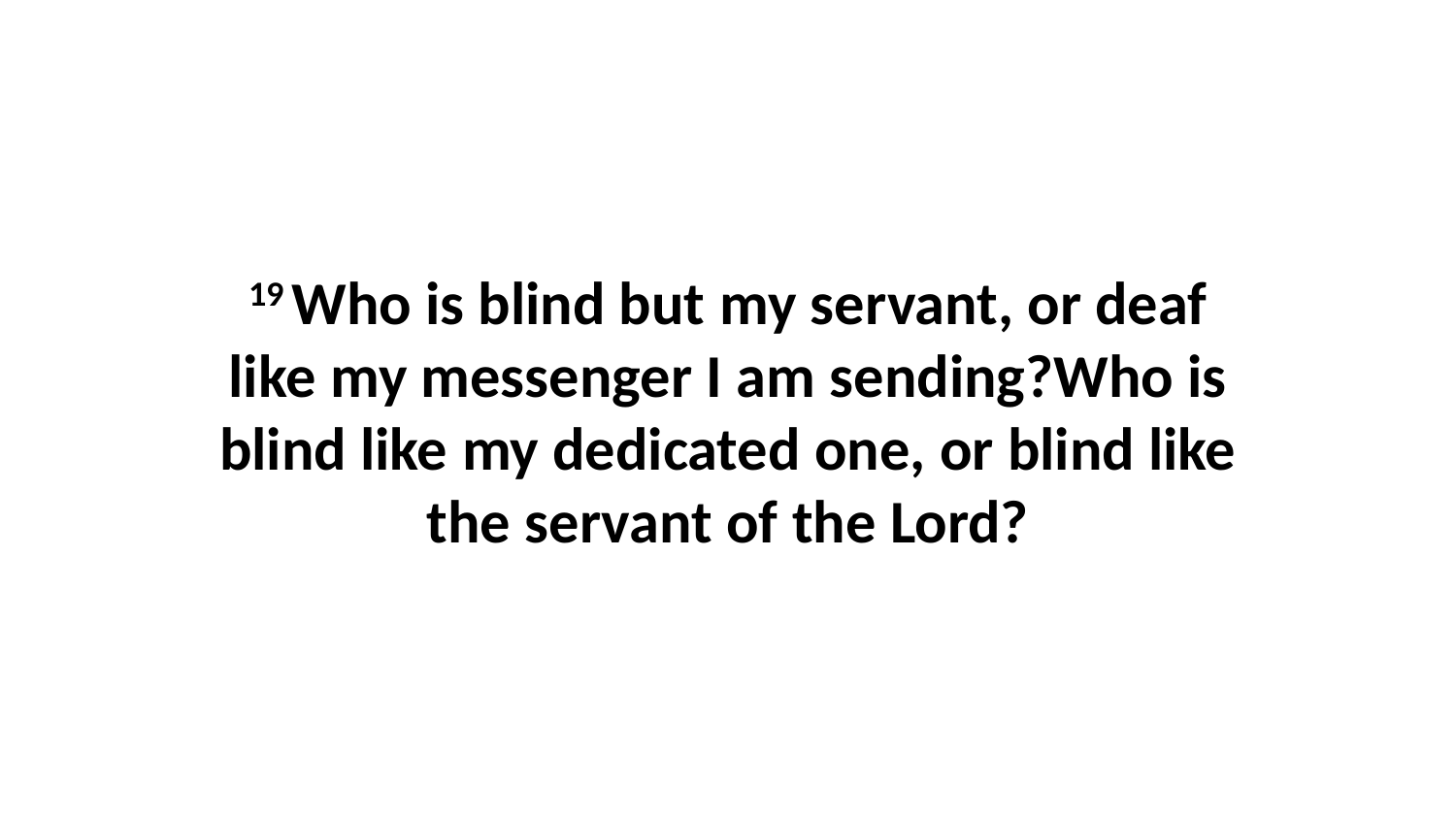

19 Who is blind but my servant, or deaf like my messenger I am sending?Who is blind like my dedicated one, or blind like the servant of the Lord?